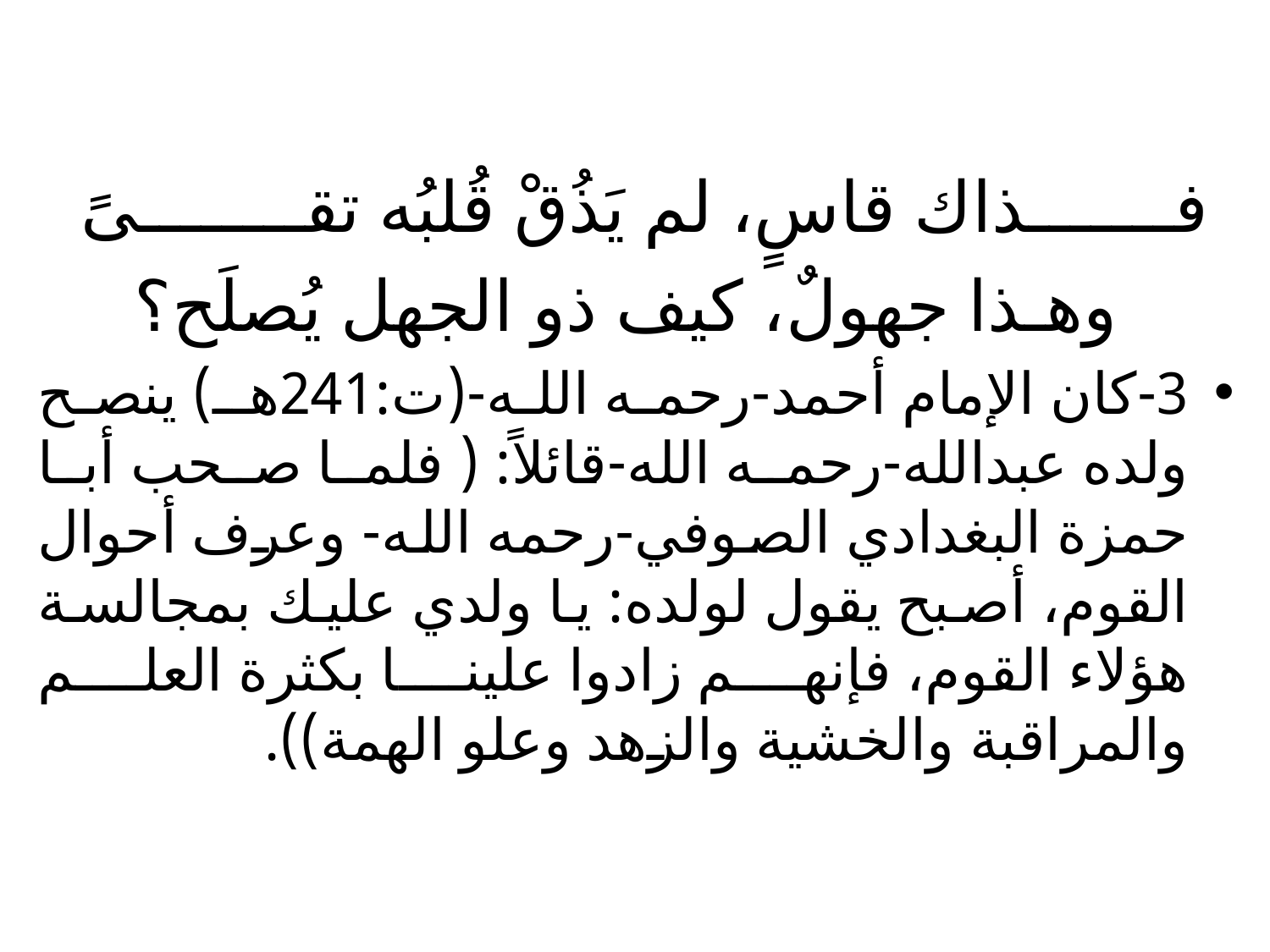

#

 فـــــــذاك قاسٍ، لم يَذُقْ قُلبُه تقــــــــىً
 وهـذا جهولٌ، كيف ذو الجهل يُصلَح؟
3-كان الإمام أحمد-رحمه الله-(ت:241هـ) ينصح ولده عبدالله-رحمه الله-قائلاً: ( فلما صحب أبا حمزة البغدادي الصوفي-رحمه الله- وعرف أحوال القوم، أصبح يقول لولده: يا ولدي عليك بمجالسة هؤلاء القوم، فإنهم زادوا علينا بكثرة العلم والمراقبة والخشية والزهد وعلو الهمة)).